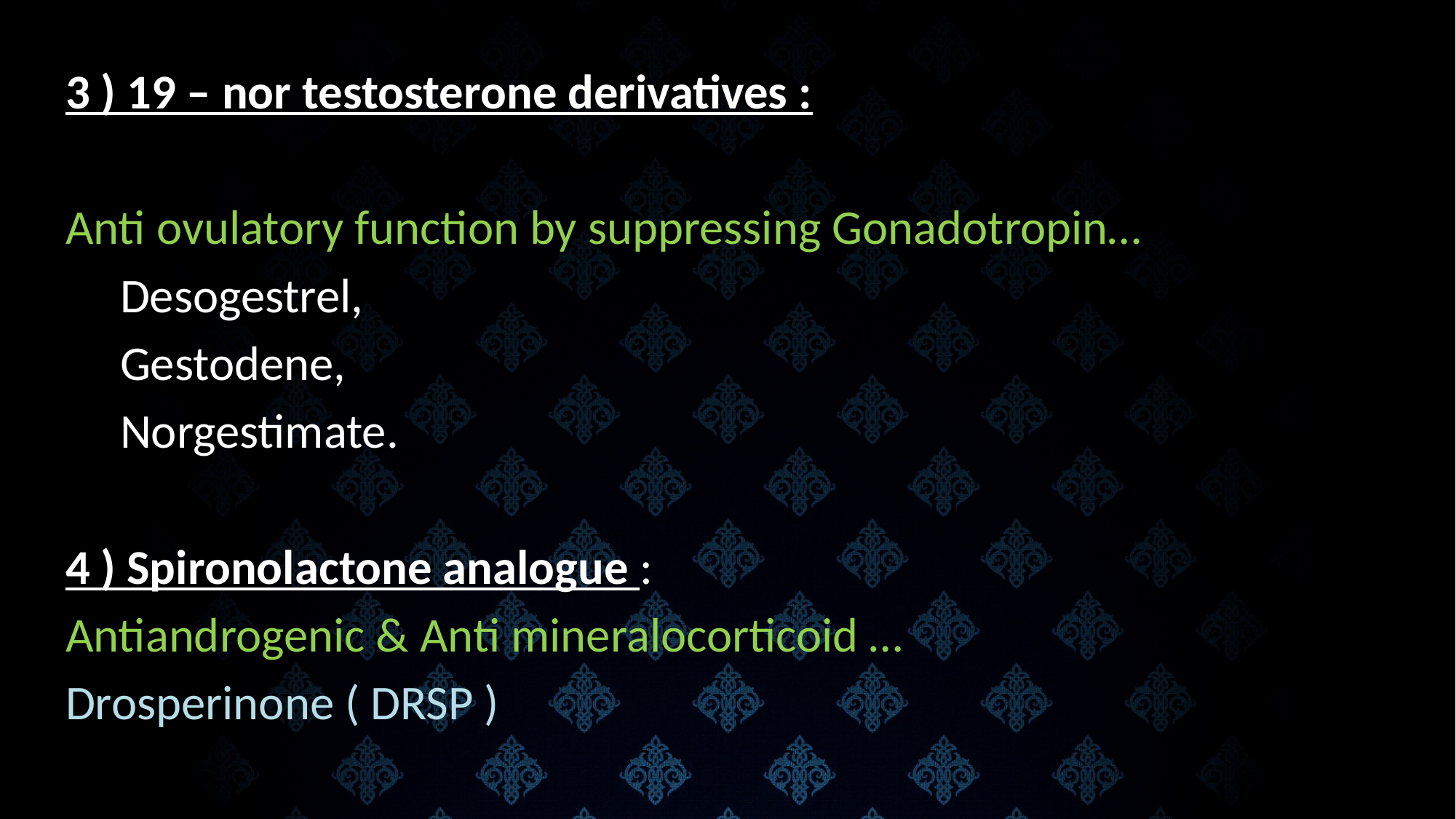

3 ) 19 – nor testosterone derivatives :
 ( 3rd generation pills )
Anti ovulatory function by suppressing Gonadotropin…
     Desogestrel,
     Gestodene,
     Norgestimate.

4 ) Spironolactone analogue :
Antiandrogenic & Anti mineralocorticoid …
Drosperinone ( DRSP )